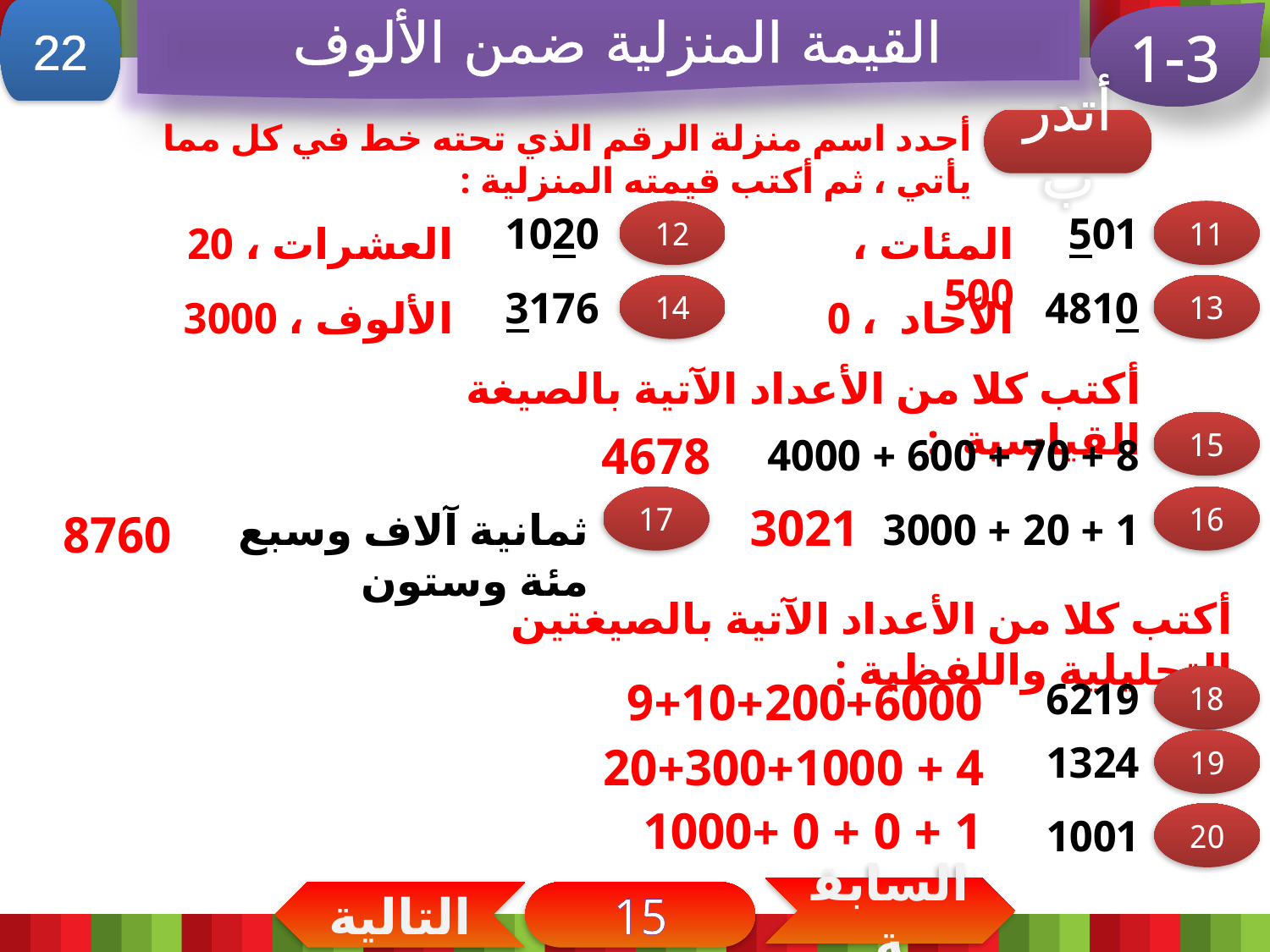

22
القيمة المنزلية ضمن الألوف
1-3
أحدد اسم منزلة الرقم الذي تحته خط في كل مما يأتي ، ثم أكتب قيمته المنزلية :
أتدرب
12
11
1020
501
العشرات ، 20
المئات ، 500
14
13
3176
4810
الألوف ، 3000
الآحاد  ، 0
أكتب كلا من الأعداد الآتية بالصيغة القياسية  :
15
4678
8 + 70 + 600 + 4000
17
16
3021
8760
ثمانية آلاف وسبع مئة وستون
1 + 20 + 3000
أكتب كلا من الأعداد الآتية بالصيغتين التحليلية واللفظية :
9+10+200+6000
18
6219
19
4 + 20+300+1000
1324
1 + 0 + 0 +1000
20
1001

السابقة

التالية

15